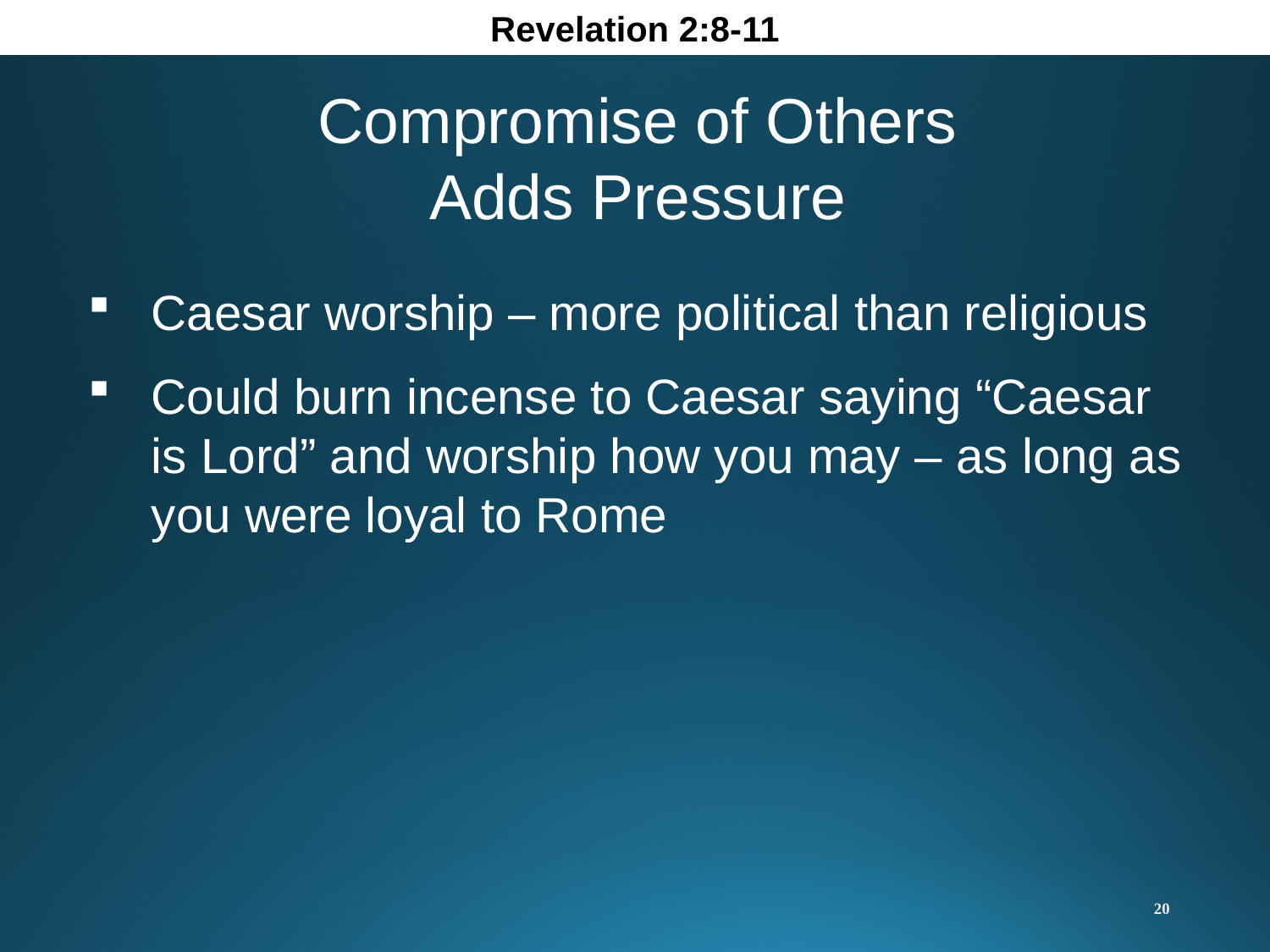

Revelation 2:8-11
Compromise of Others Adds Pressure
Caesar worship – more political than religious
Could burn incense to Caesar saying “Caesar is Lord” and worship how you may – as long as you were loyal to Rome
20